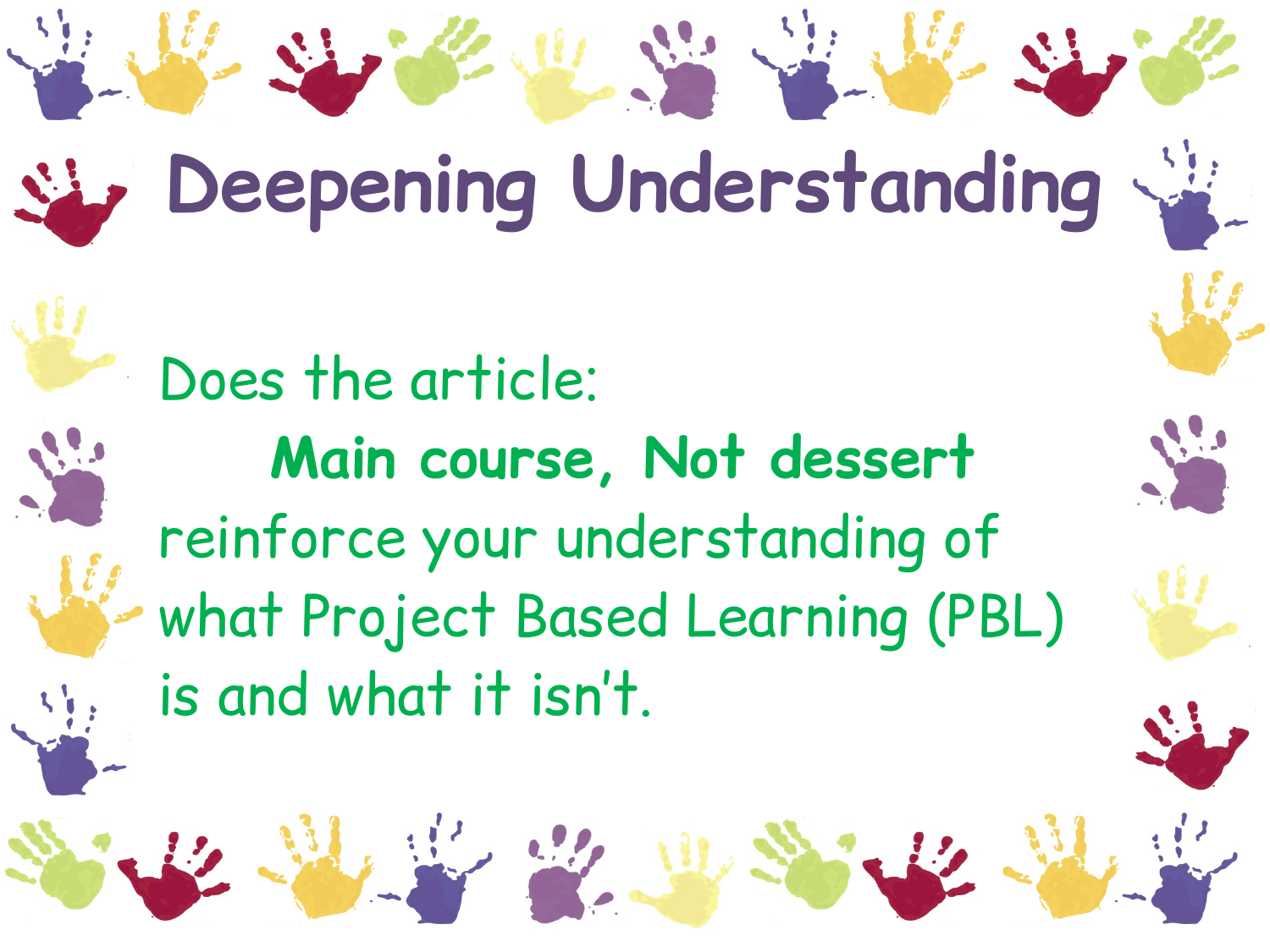

# Deepening Understanding
Does the article:
Main course, Not dessert
reinforce your understanding of
what Project Based Learning (PBL)
is and what it isn’t.